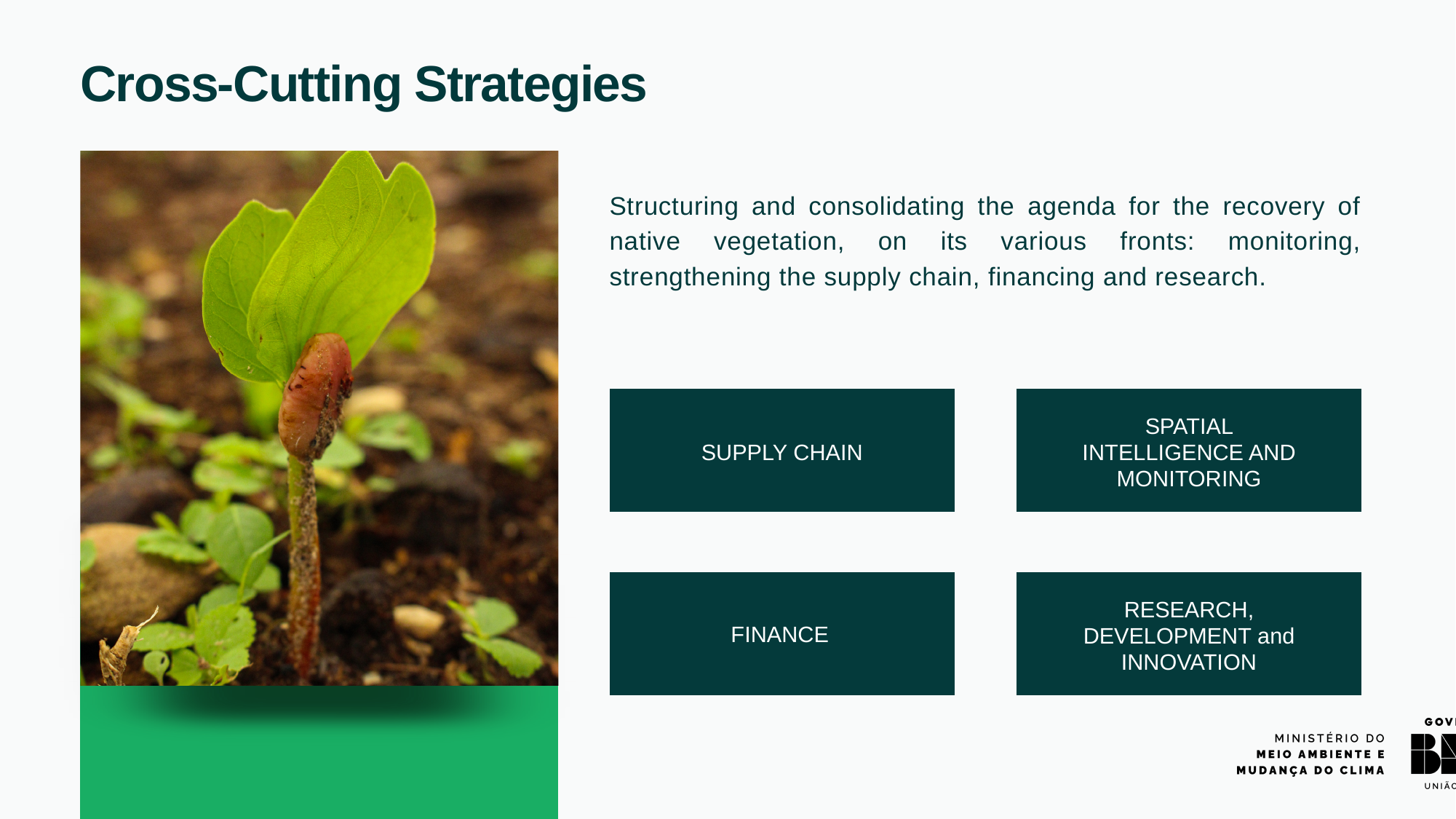

Cross-Cutting Strategies

Structuring and consolidating the agenda for the recovery of native vegetation, on its various fronts: monitoring, strengthening the supply chain, financing and research.

SPATIAL INTELLIGENCE AND MONITORING
SUPPLY CHAIN

RESEARCH, DEVELOPMENT and INNOVATION
FINANCE